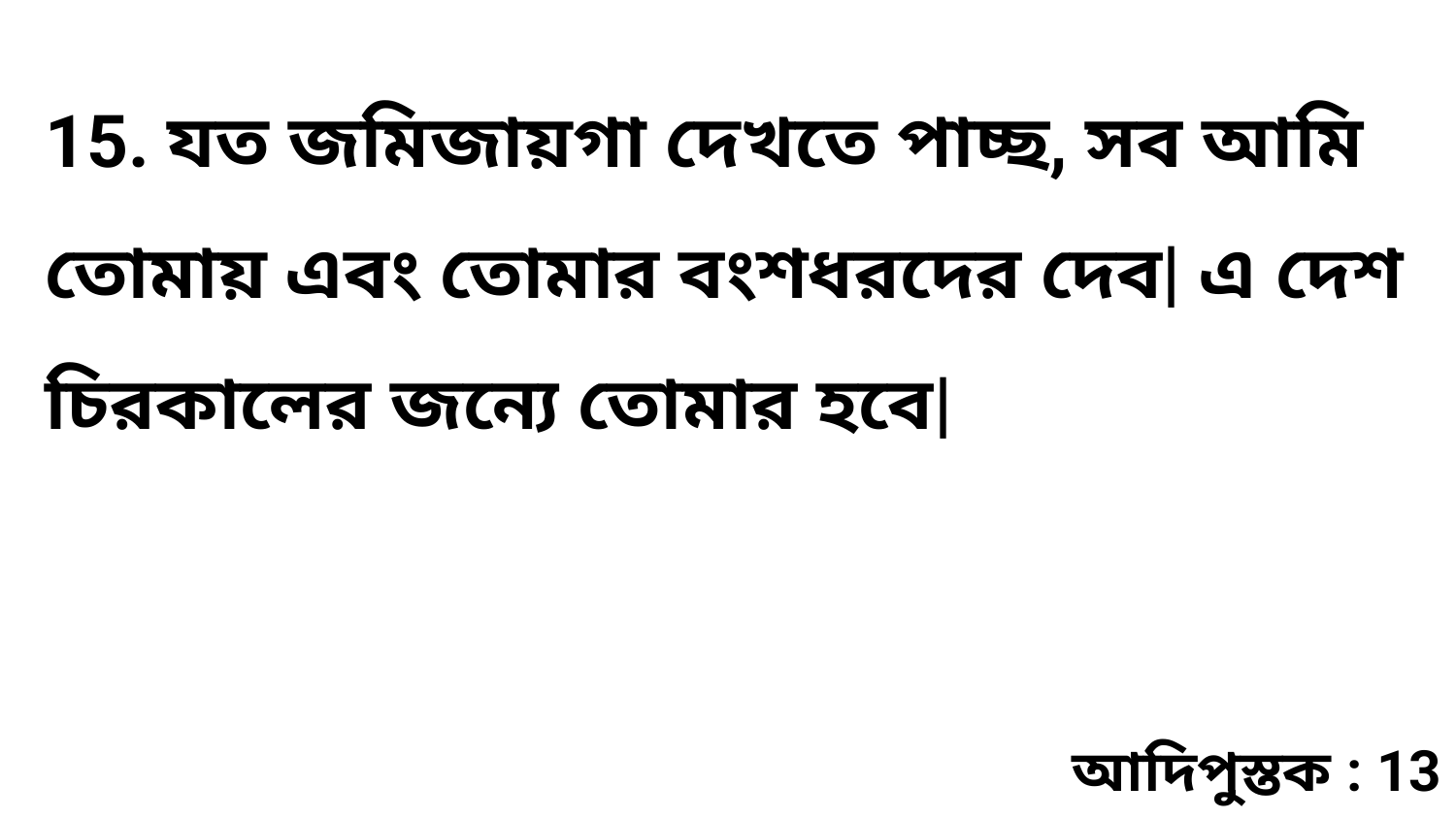

15. যত জমিজায়গা দেখতে পাচ্ছ, সব আমি তোমায় এবং তোমার বংশধরদের দেব| এ দেশ চিরকালের জন্যে তোমার হবে|
আদিপুস্তক : 13